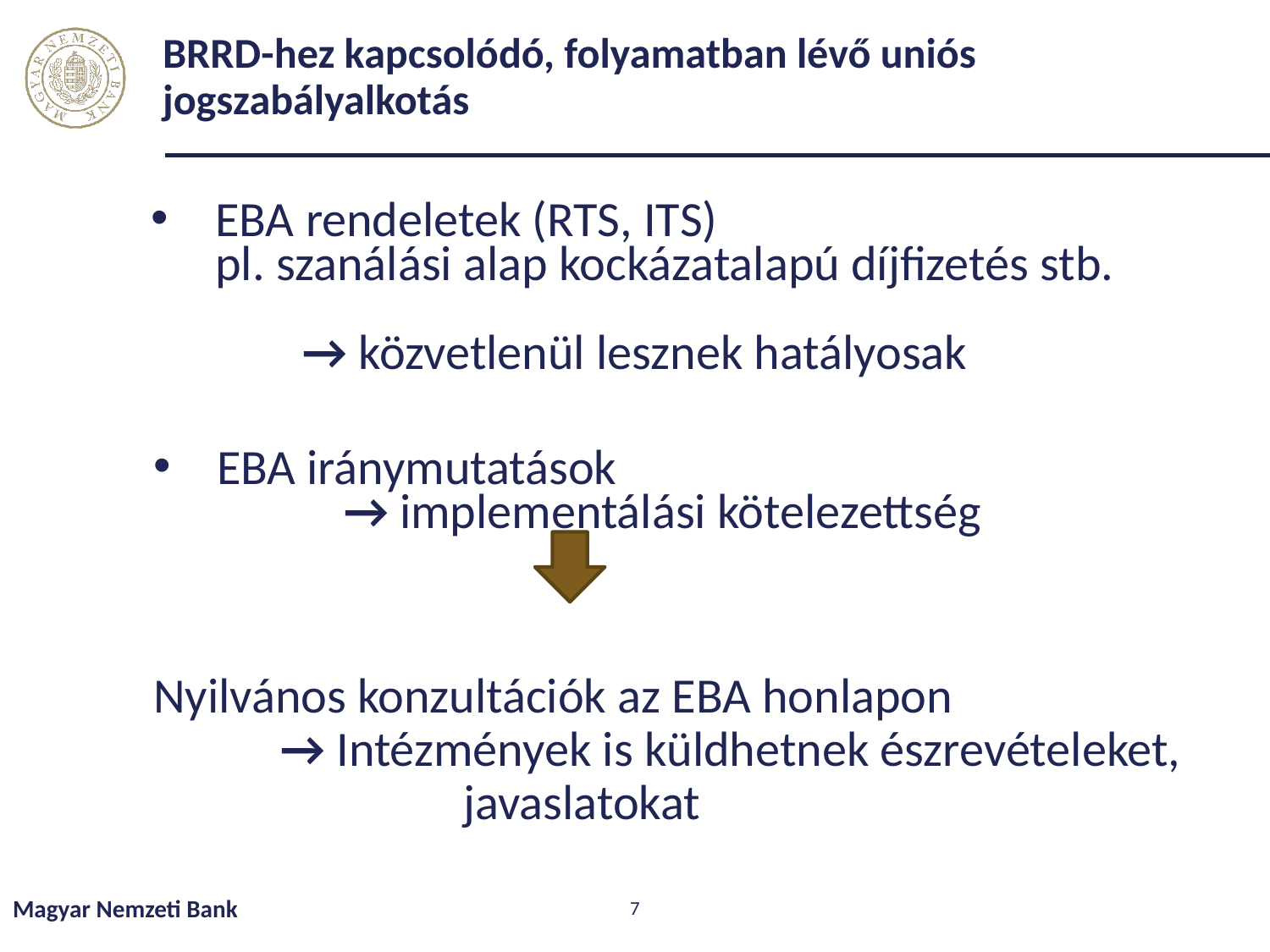

# BRRD-hez kapcsolódó, folyamatban lévő uniós jogszabályalkotás
EBA rendeletek (RTS, ITS)
pl. szanálási alap kockázatalapú díjfizetés stb.
	→ közvetlenül lesznek hatályosak

EBA iránymutatások
	→ implementálási kötelezettség

Nyilvános konzultációk az EBA honlapon
	→ Intézmények is küldhetnek észrevételeket, 		     javaslatokat

Magyar Nemzeti Bank
7